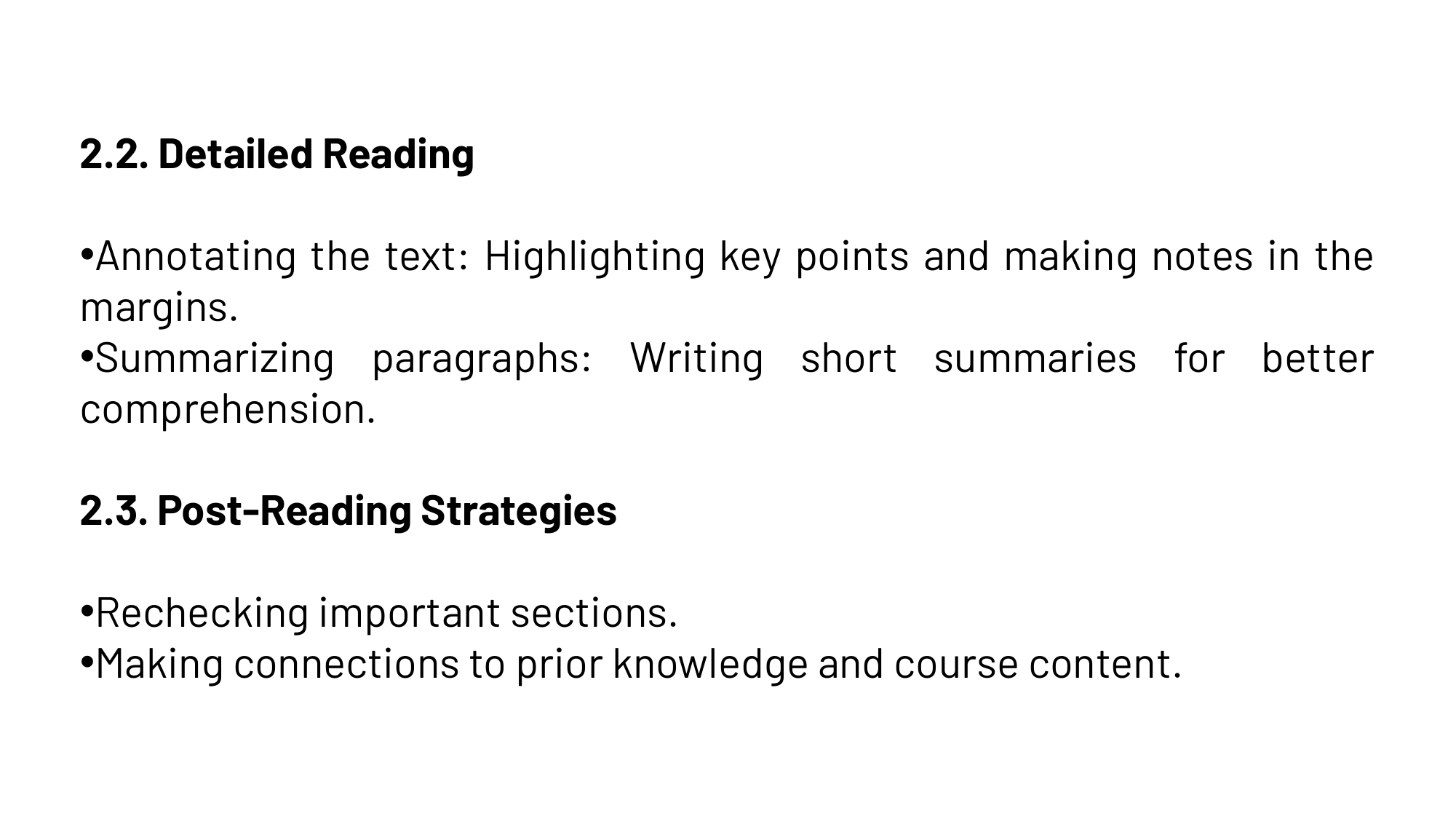

2.2. Detailed Reading

Annotating the text: Highlighting key points and making notes in the margins.
Summarizing paragraphs: Writing short summaries for better comprehension.

2.3. Post-Reading Strategies

Rechecking important sections.
Making connections to prior knowledge and course content.